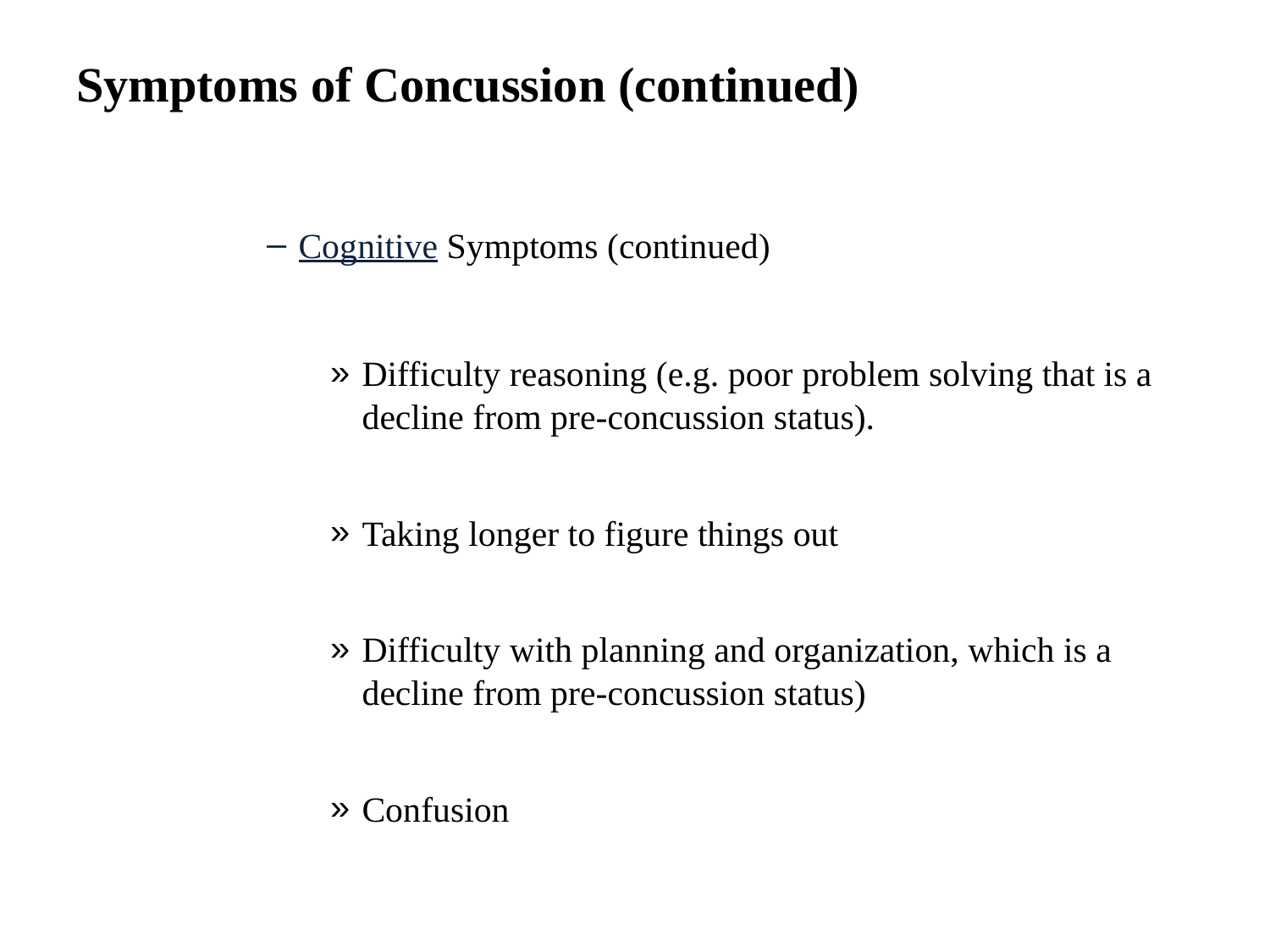

# Symptoms of Concussion (continued)

Cognitive Symptoms (continued)

Difficulty reasoning (e.g. poor problem solving that is a decline from pre-concussion status).

Taking longer to figure things out

Difficulty with planning and organization, which is a decline from pre-concussion status)

Confusion